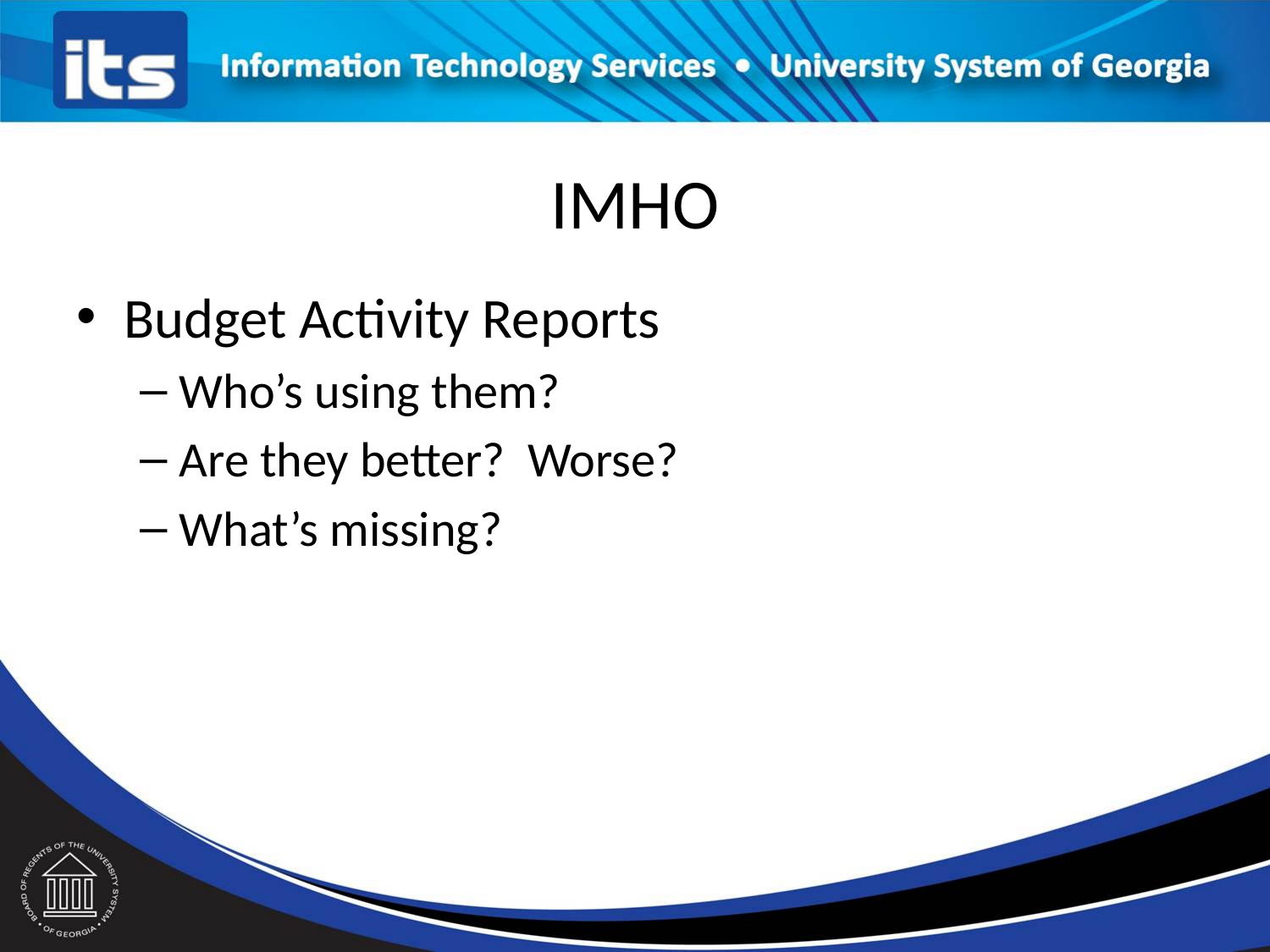

# IMHO
Budget Activity Reports
Who’s using them?
Are they better?  Worse?
What’s missing?